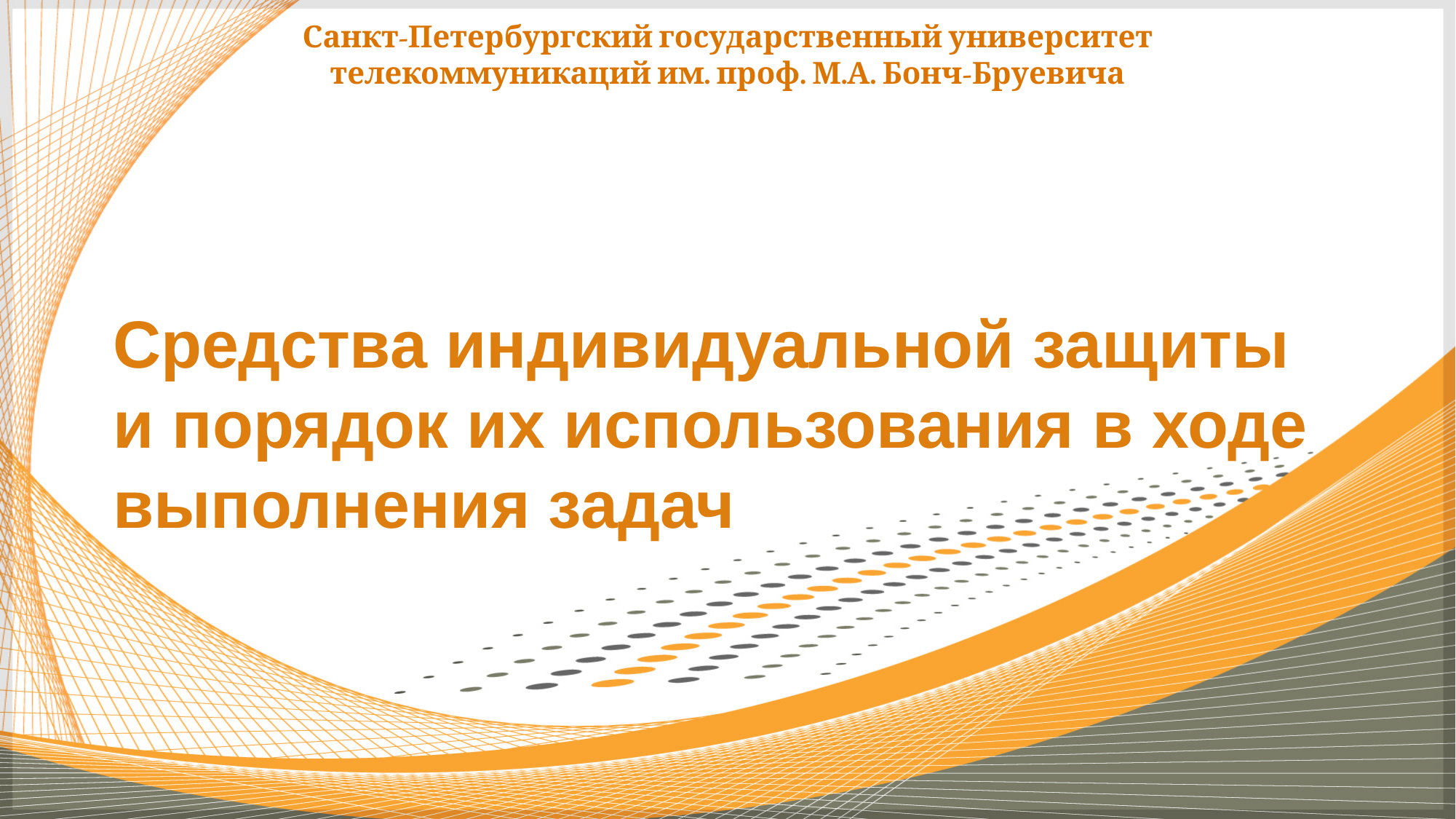

Санкт-Петербургский государственный университет телекоммуникаций им. проф. М.А. Бонч-Бруевича
# Средства индивидуальной защиты и порядок их использования в ходе выполнения задач